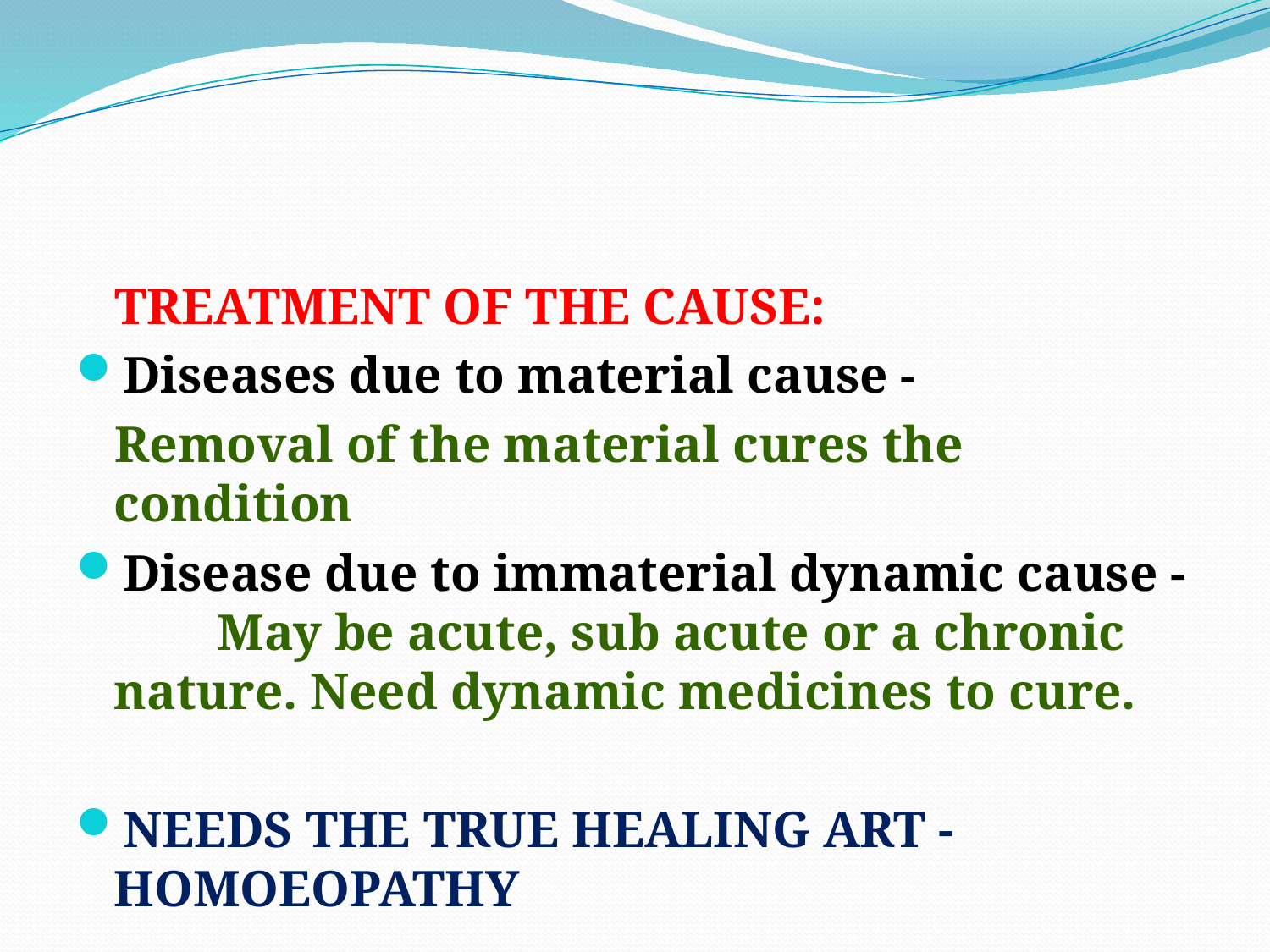

#
   TREATMENT OF THE CAUSE:
Diseases due to material cause -
   Removal of the material cures the condition
Disease due to immaterial dynamic cause -         May be acute, sub acute or a chronic nature. Need dynamic medicines to cure.

NEEDS THE TRUE HEALING ART - HOMOEOPATHY